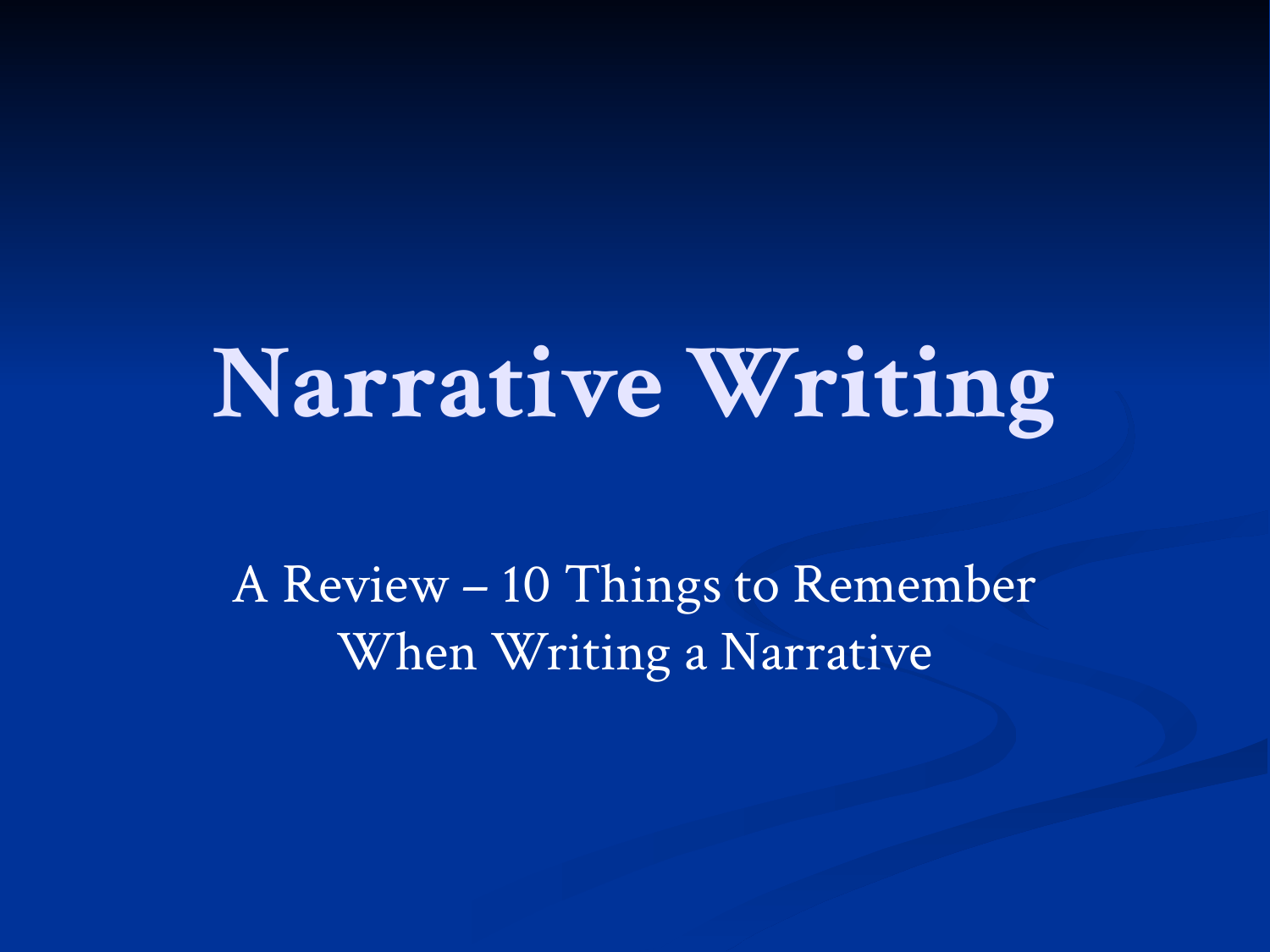

# Narrative Writing
A Review – 10 Things to Remember When Writing a Narrative